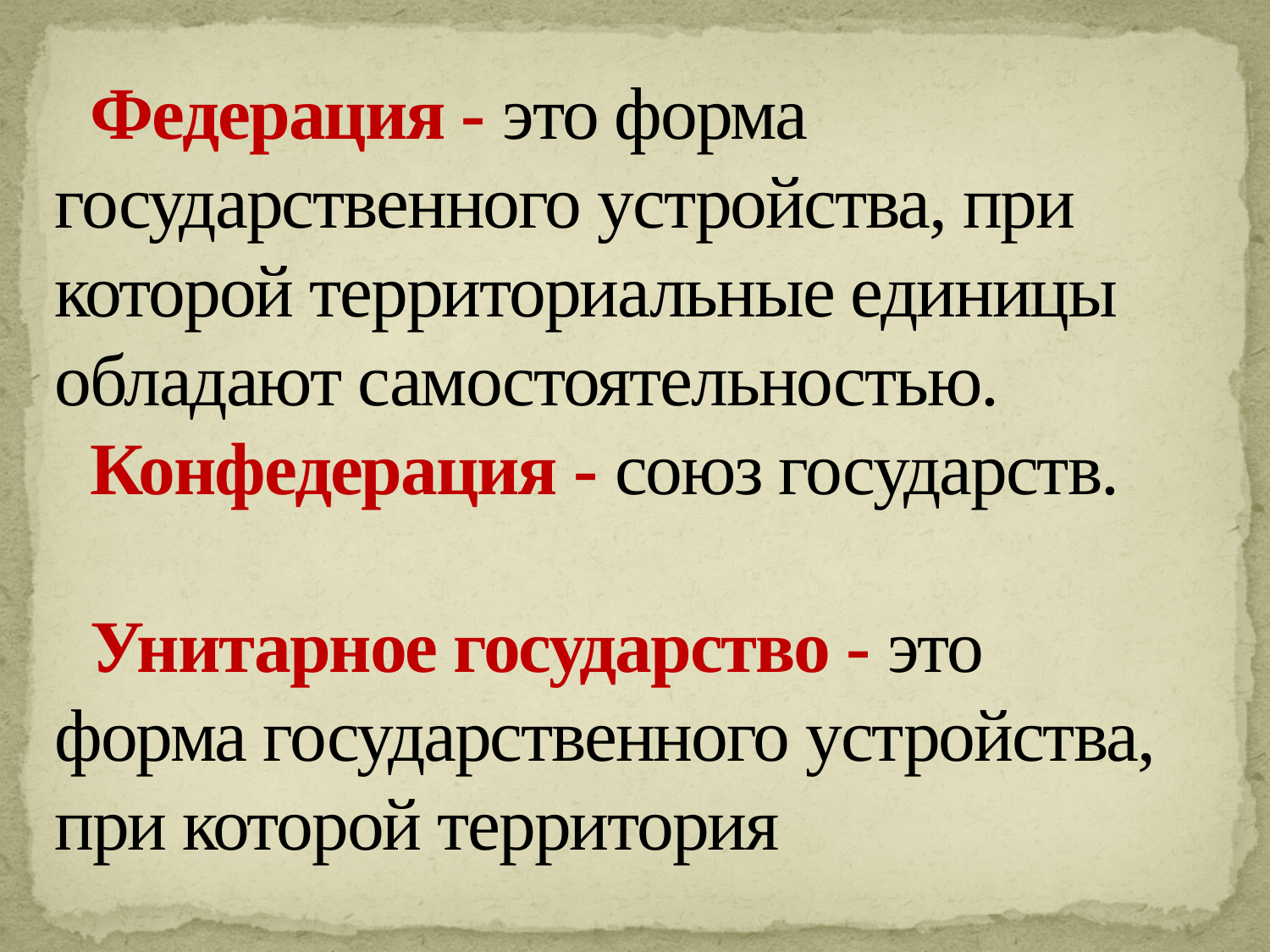

# Федерация - это форма государственного устройства, при которой территориальные единицы обладают самостоятельностью. Конфедерация - союз государств. Унитарное государство - это форма государственного устройства, при которой территория